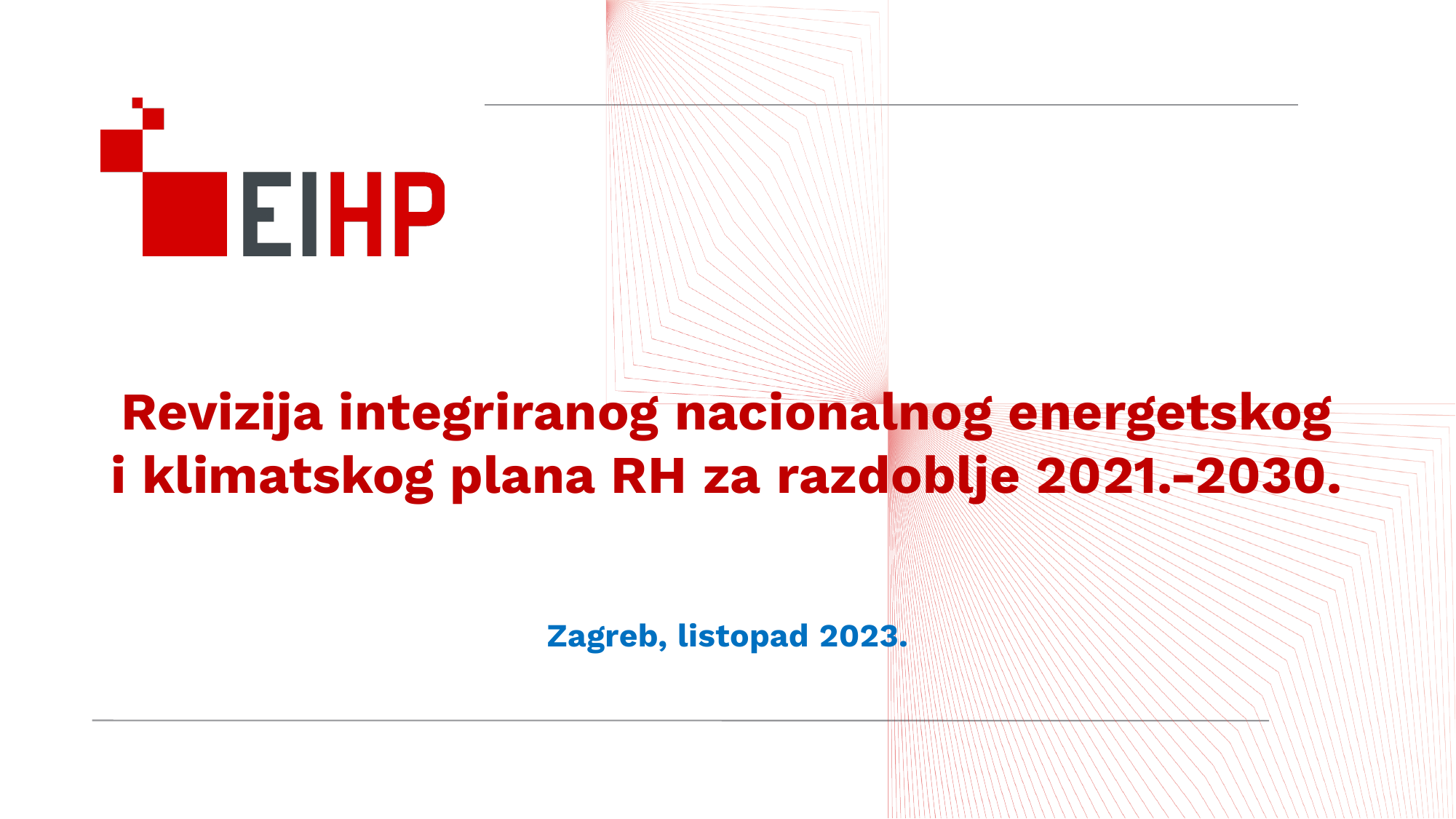

Revizija integriranog nacionalnog energetskog i klimatskog plana RH za razdoblje 2021.-2030.

Zagreb, listopad 2023.